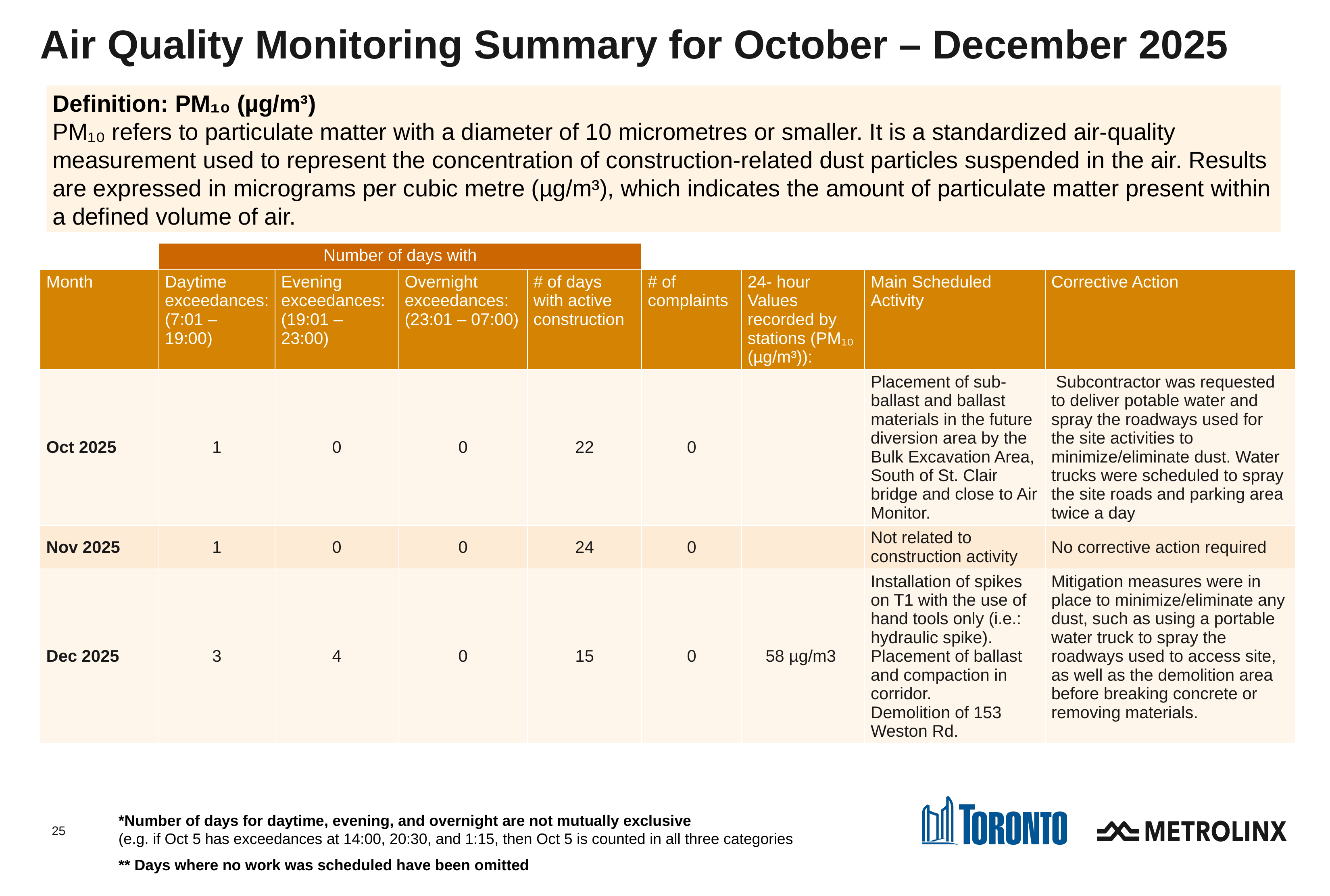

# Air Quality Monitoring Summary for October – December 2025
Definition: PM₁₀ (µg/m³)
PM₁₀ refers to particulate matter with a diameter of 10 micrometres or smaller. It is a standardized air-quality measurement used to represent the concentration of construction-related dust particles suspended in the air. Results are expressed in micrograms per cubic metre (µg/m³), which indicates the amount of particulate matter present within a defined volume of air.
Location of Monitor: 14 Nashville Ave
|  | Number of days with |  |  |  |  |  |  |  |
| --- | --- | --- | --- | --- | --- | --- | --- | --- |
| Month | Daytime exceedances: (7:01 – 19:00) | Evening exceedances: (19:01 – 23:00) | Overnight exceedances: (23:01 – 07:00) | # of days with active construction | # of complaints | 24- hour Values recorded by stations (PM₁₀ (µg/m³)): | Main Scheduled Activity | Corrective Action |
| Oct 2025 | 1 | 0 | 0 | 22 | 0 |  | Placement of sub-ballast and ballast materials in the future diversion area by the Bulk Excavation Area, South of St. Clair bridge and close to Air Monitor. | Subcontractor was requested to deliver potable water and spray the roadways used for the site activities to minimize/eliminate dust. Water trucks were scheduled to spray the site roads and parking area twice a day |
| Nov 2025 | 1 | 0 | 0 | 24 | 0 |  | Not related to construction activity | No corrective action required |
| Dec 2025 | 3 | 4 | 0 | 15 | 0 | 58 µg/m3 | Installation of spikes on T1 with the use of hand tools only (i.e.: hydraulic spike). Placement of ballast and compaction in corridor. Demolition of 153 Weston Rd. | Mitigation measures were in place to minimize/eliminate any dust, such as using a portable water truck to spray the roadways used to access site, as well as the demolition area before breaking concrete or removing materials. |
25
*Number of days for daytime, evening, and overnight are not mutually exclusive
(e.g. if Oct 5 has exceedances at 14:00, 20:30, and 1:15, then Oct 5 is counted in all three categories

** Days where no work was scheduled have been omitted